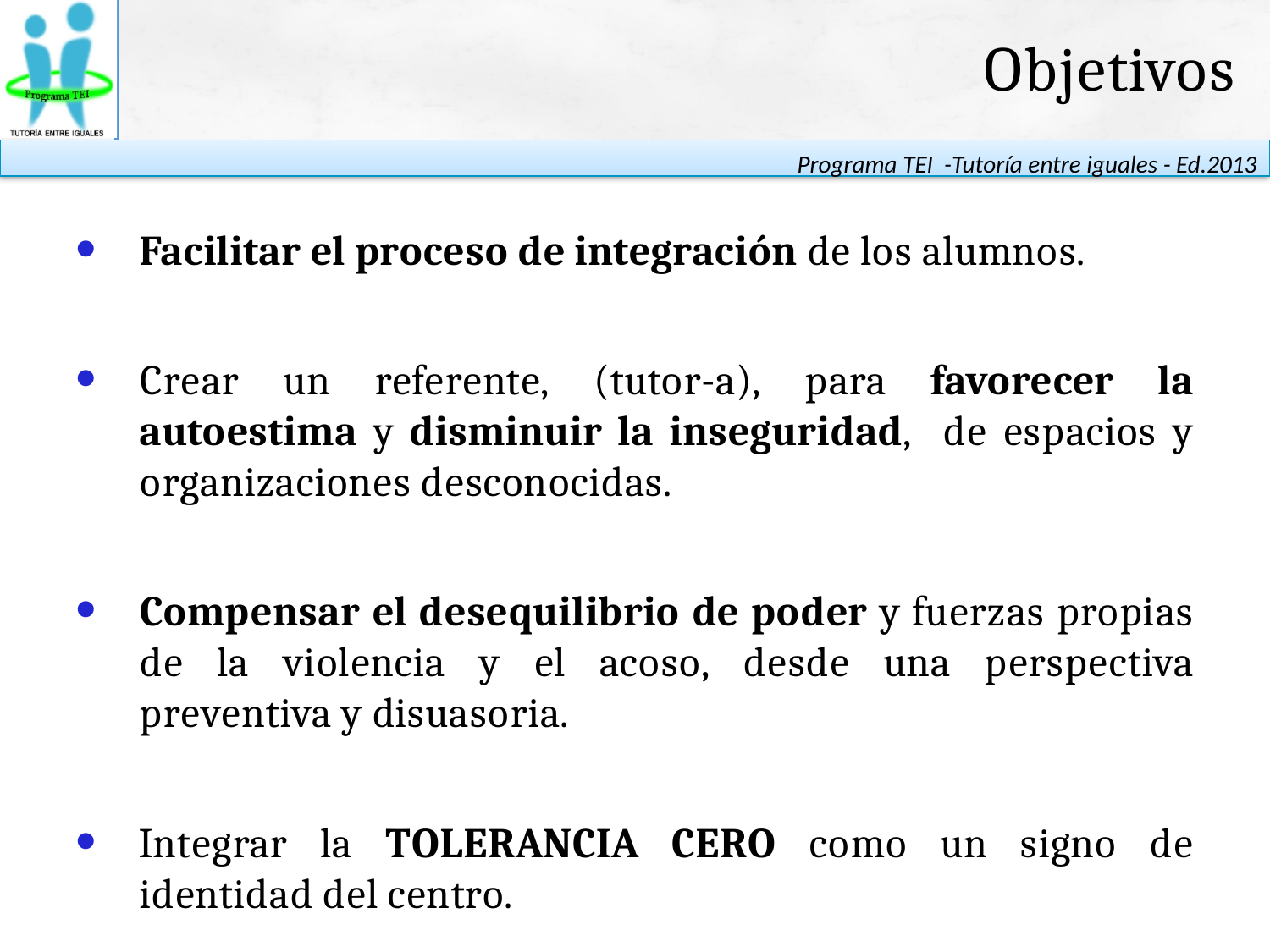

Objetivos
Facilitar el proceso de integración de los alumnos.

Crear un referente, (tutor-a), para favorecer la autoestima y disminuir la inseguridad,  de espacios y organizaciones desconocidas.

Compensar el desequilibrio de poder y fuerzas propias de la violencia y el acoso, desde una perspectiva preventiva y disuasoria.

Integrar la TOLERANCIA CERO como un signo de identidad del centro.